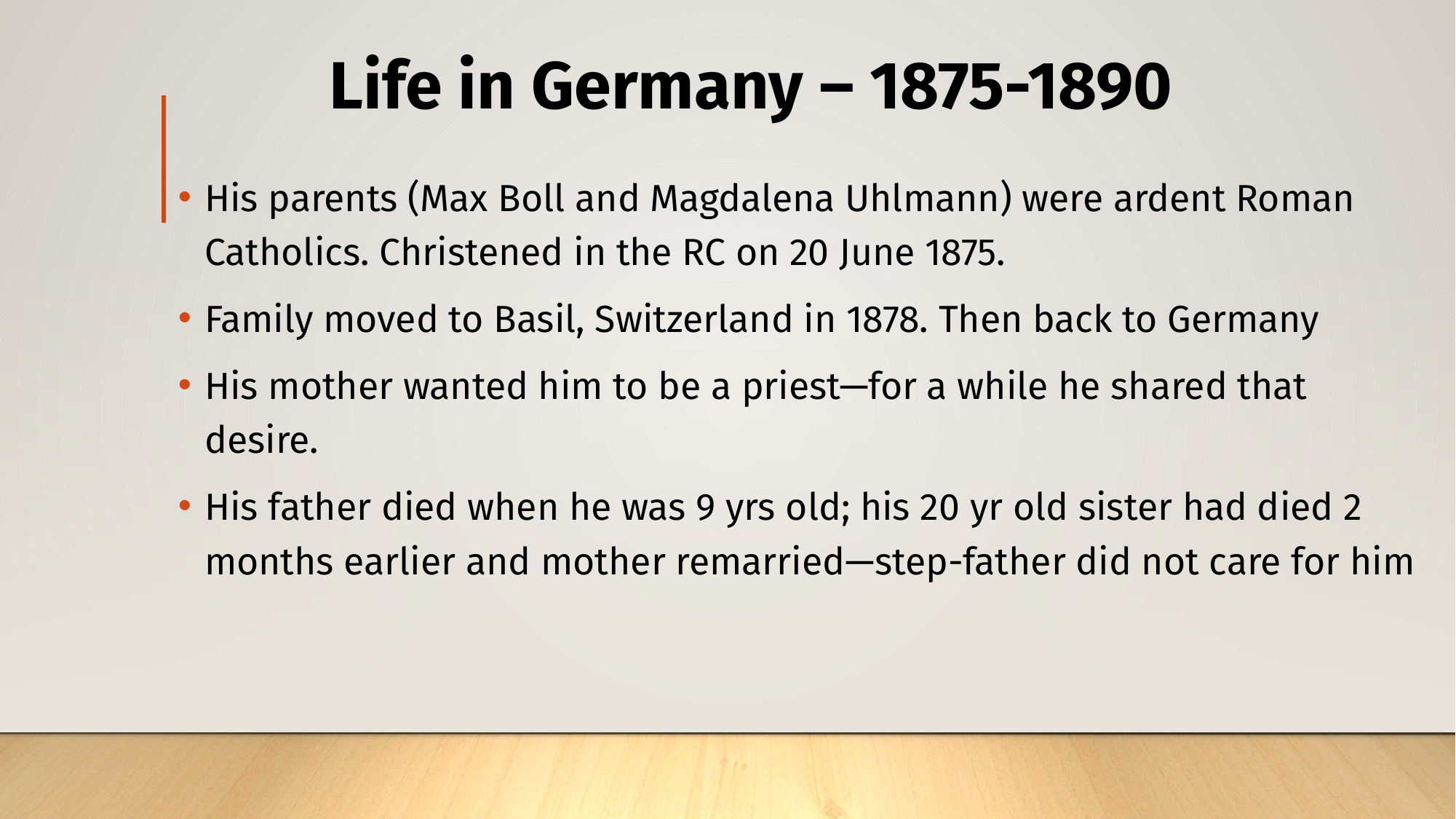

# Life in Germany – 1875-1890
His parents (Max Boll and Magdalena Uhlmann) were ardent Roman Catholics. Christened in the RC on 20 June 1875.
Family moved to Basil, Switzerland in 1878. Then back to Germany
His mother wanted him to be a priest—for a while he shared that desire.
His father died when he was 9 yrs old; his 20 yr old sister had died 2 months earlier and mother remarried—step-father did not care for him